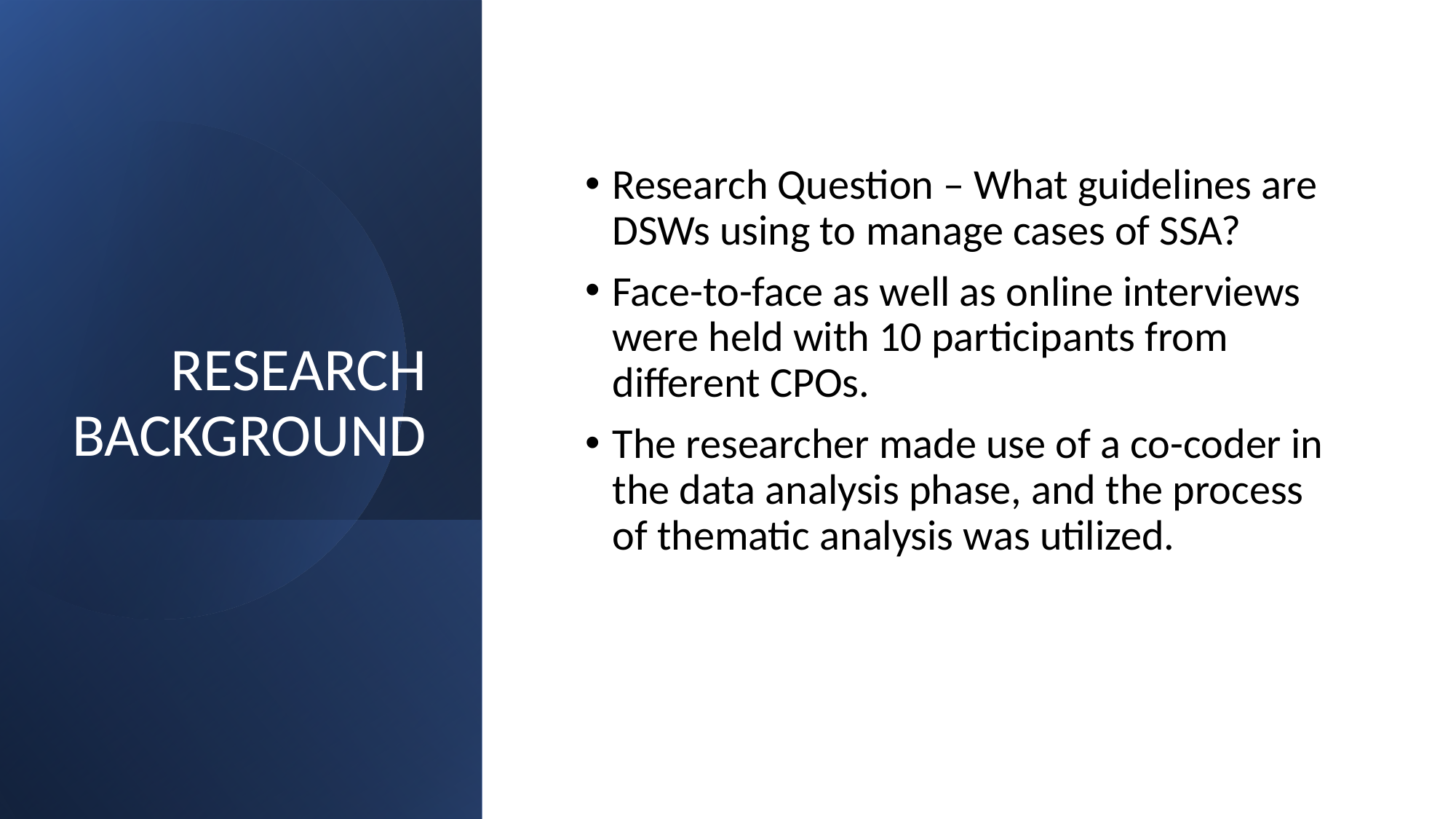

# RESEARCH BACKGROUND
Research Question – What guidelines are DSWs using to manage cases of SSA?
Face-to-face as well as online interviews were held with 10 participants from different CPOs.
The researcher made use of a co-coder in the data analysis phase, and the process of thematic analysis was utilized.